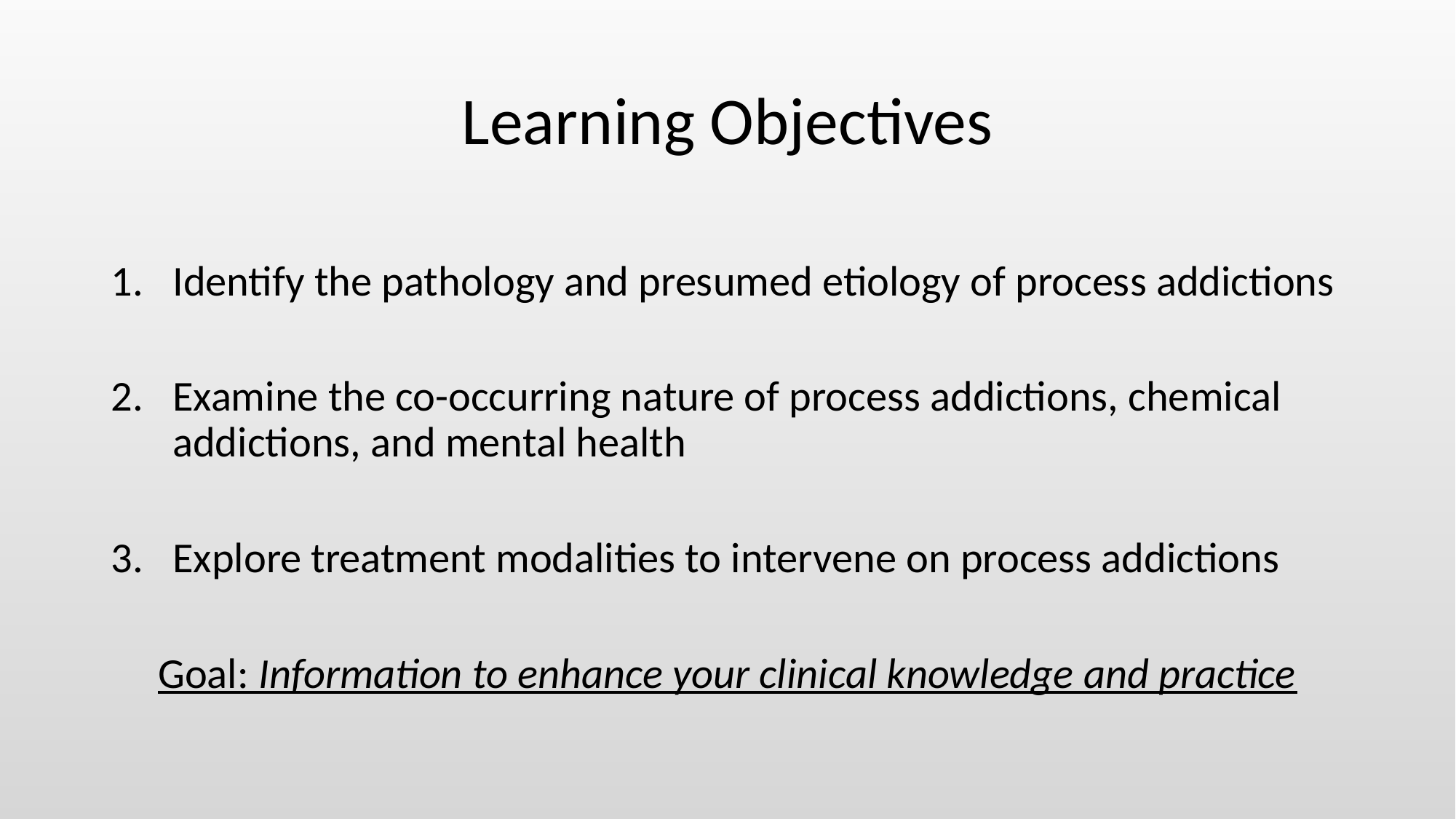

# Learning Objectives

Identify the pathology and presumed etiology of process addictions

Examine the co-occurring nature of process addictions, chemical addictions, and mental health

Explore treatment modalities to intervene on process addictions

Goal: Information to enhance your clinical knowledge and practice